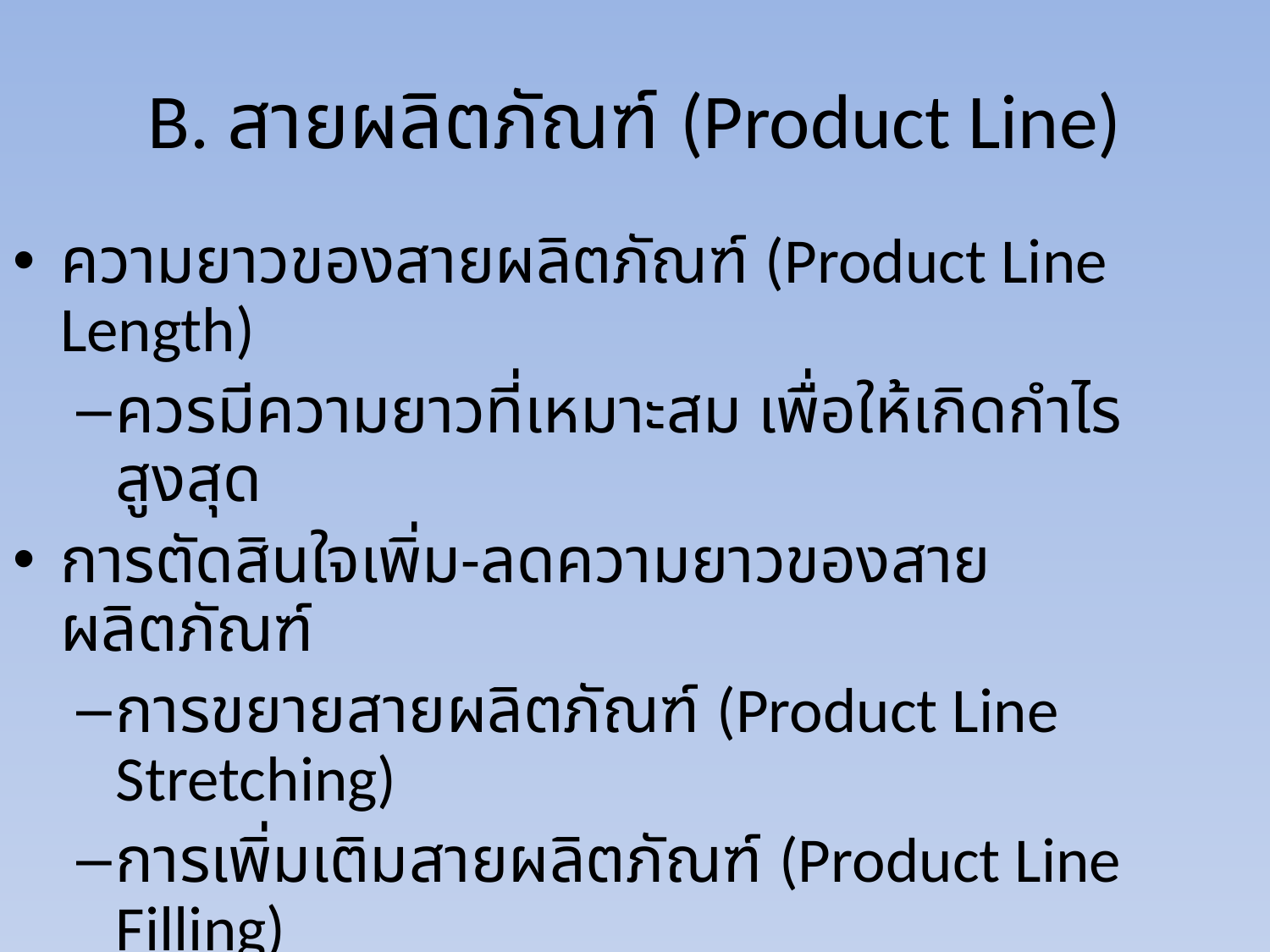

# B. สายผลิตภัณฑ์ (Product Line)
ความยาวของสายผลิตภัณฑ์ (Product Line Length)
ควรมีความยาวที่เหมาะสม เพื่อให้เกิดกำไรสูงสุด
การตัดสินใจเพิ่ม-ลดความยาวของสายผลิตภัณฑ์
การขยายสายผลิตภัณฑ์ (Product Line Stretching)
การเพิ่มเติมสายผลิตภัณฑ์ (Product Line Filling)
การตัดทอนสายผลิตภัณฑ์ (Product Line Filling)